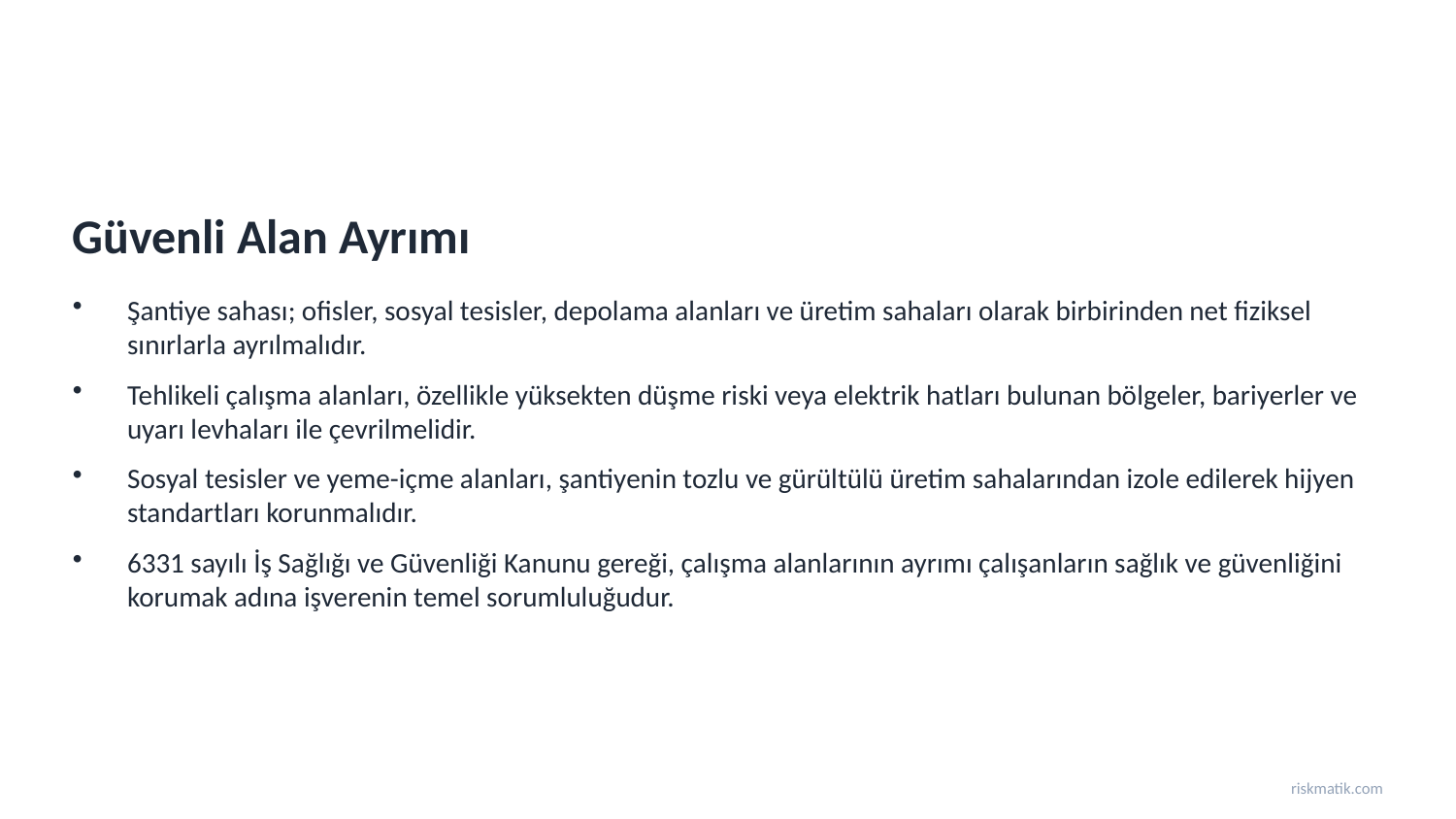

Güvenli Alan Ayrımı
Şantiye sahası; ofisler, sosyal tesisler, depolama alanları ve üretim sahaları olarak birbirinden net fiziksel sınırlarla ayrılmalıdır.
Tehlikeli çalışma alanları, özellikle yüksekten düşme riski veya elektrik hatları bulunan bölgeler, bariyerler ve uyarı levhaları ile çevrilmelidir.
Sosyal tesisler ve yeme-içme alanları, şantiyenin tozlu ve gürültülü üretim sahalarından izole edilerek hijyen standartları korunmalıdır.
6331 sayılı İş Sağlığı ve Güvenliği Kanunu gereği, çalışma alanlarının ayrımı çalışanların sağlık ve güvenliğini korumak adına işverenin temel sorumluluğudur.
riskmatik.com